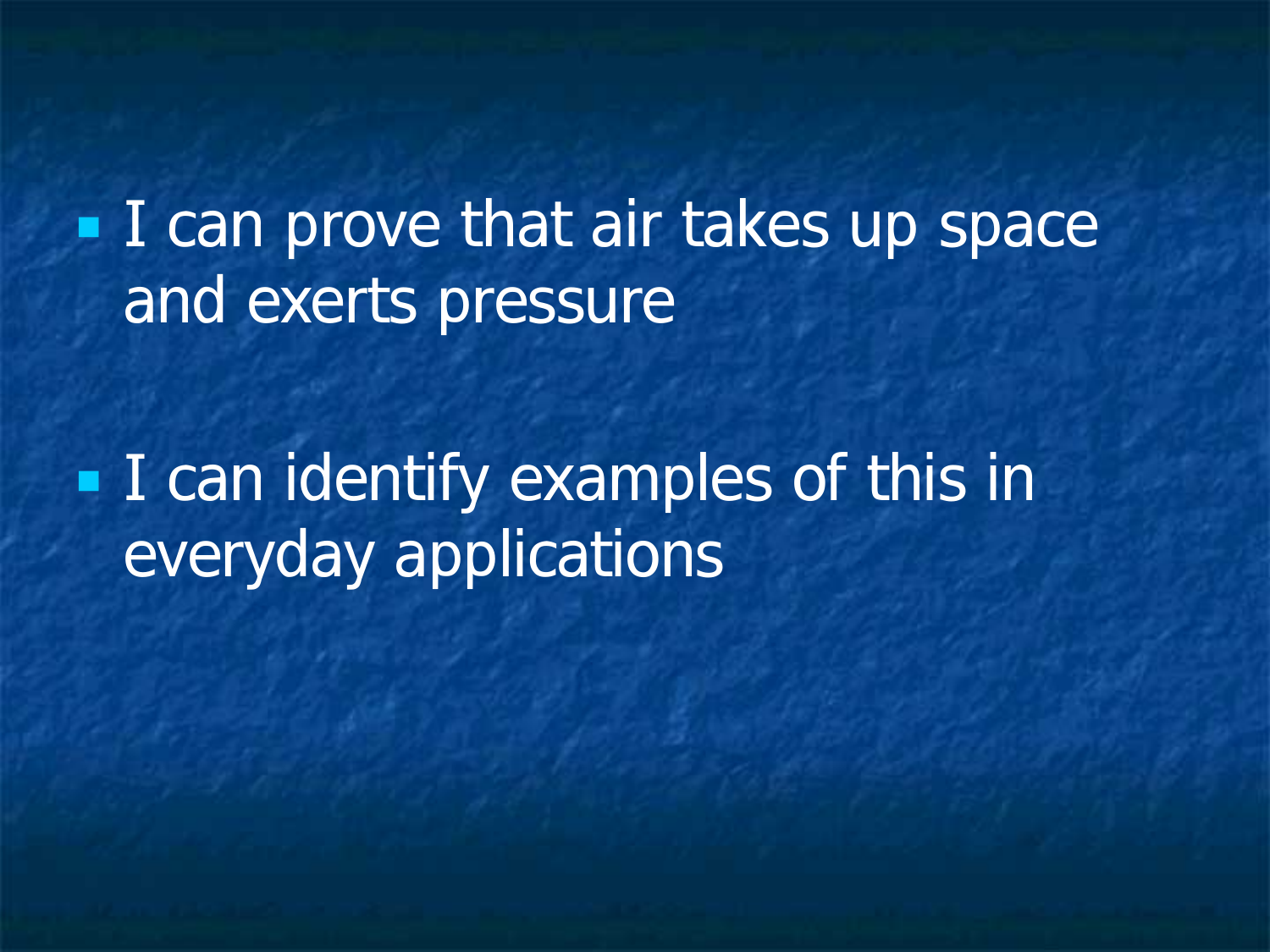

I can prove that air takes up space and exerts pressure

I can identify examples of this in everyday applications